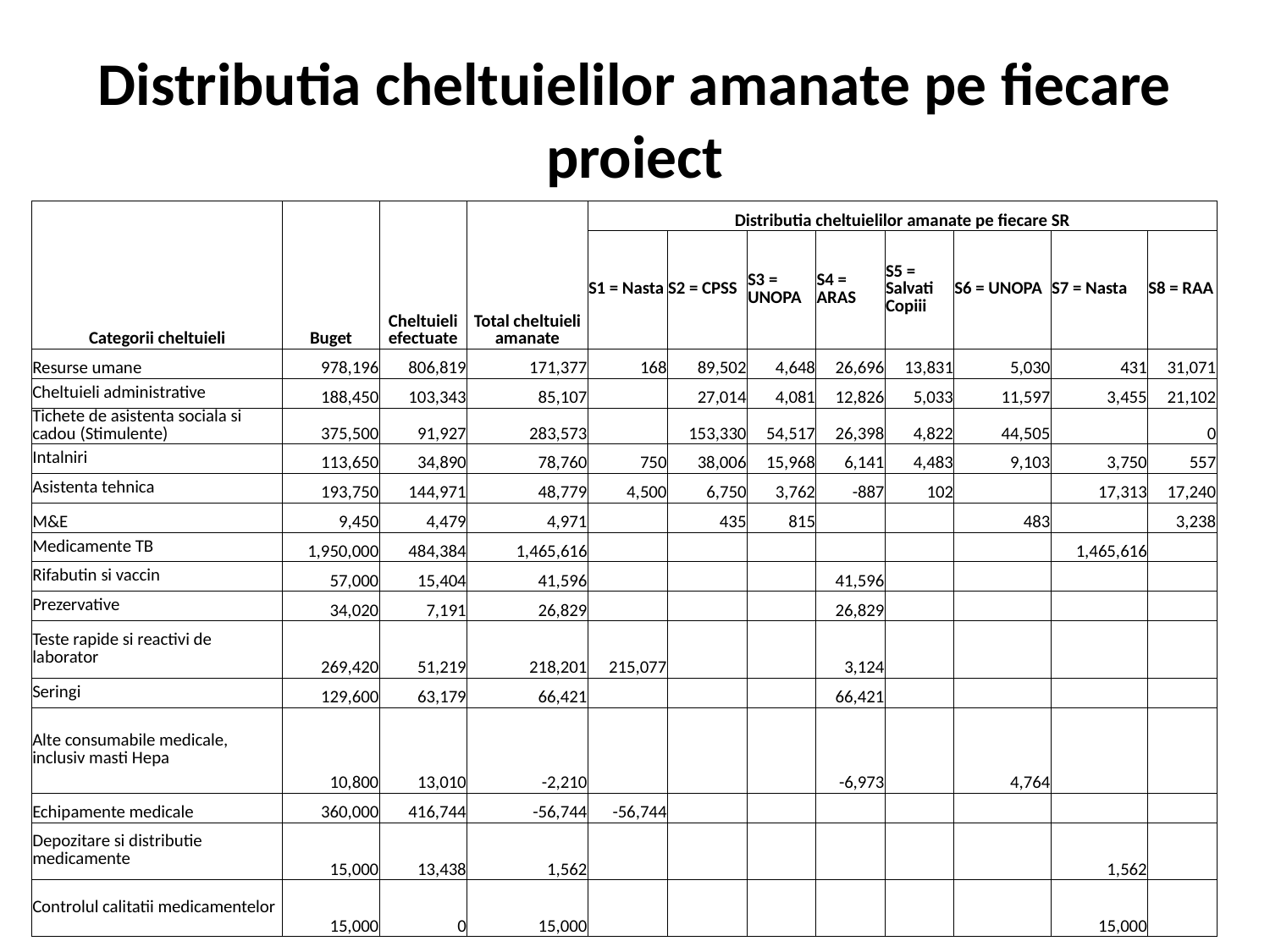

# Distributia cheltuielilor amanate pe fiecare proiect
| Categorii cheltuieli | Buget | Cheltuieli efectuate | Total cheltuieli amanate | Distributia cheltuielilor amanate pe fiecare SR |  |  |  |  |  |  |  |
| --- | --- | --- | --- | --- | --- | --- | --- | --- | --- | --- | --- |
|  |  |  |  | S1 = Nasta | S2 = CPSS | S3 = UNOPA | S4 = ARAS | S5 = Salvati Copiii | S6 = UNOPA | S7 = Nasta | S8 = RAA |
| Resurse umane | 978,196 | 806,819 | 171,377 | 168 | 89,502 | 4,648 | 26,696 | 13,831 | 5,030 | 431 | 31,071 |
| Cheltuieli administrative | 188,450 | 103,343 | 85,107 |  | 27,014 | 4,081 | 12,826 | 5,033 | 11,597 | 3,455 | 21,102 |
| Tichete de asistenta sociala si cadou (Stimulente) | 375,500 | 91,927 | 283,573 |  | 153,330 | 54,517 | 26,398 | 4,822 | 44,505 |  | 0 |
| Intalniri | 113,650 | 34,890 | 78,760 | 750 | 38,006 | 15,968 | 6,141 | 4,483 | 9,103 | 3,750 | 557 |
| Asistenta tehnica | 193,750 | 144,971 | 48,779 | 4,500 | 6,750 | 3,762 | -887 | 102 |  | 17,313 | 17,240 |
| M&E | 9,450 | 4,479 | 4,971 |  | 435 | 815 |  |  | 483 |  | 3,238 |
| Medicamente TB | 1,950,000 | 484,384 | 1,465,616 |  |  |  |  |  |  | 1,465,616 |  |
| Rifabutin si vaccin | 57,000 | 15,404 | 41,596 |  |  |  | 41,596 |  |  |  |  |
| Prezervative | 34,020 | 7,191 | 26,829 |  |  |  | 26,829 |  |  |  |  |
| Teste rapide si reactivi de laborator | 269,420 | 51,219 | 218,201 | 215,077 |  |  | 3,124 |  |  |  |  |
| Seringi | 129,600 | 63,179 | 66,421 |  |  |  | 66,421 |  |  |  |  |
| Alte consumabile medicale, inclusiv masti Hepa | 10,800 | 13,010 | -2,210 |  |  |  | -6,973 |  | 4,764 |  |  |
| Echipamente medicale | 360,000 | 416,744 | -56,744 | -56,744 |  |  |  |  |  |  |  |
| Depozitare si distributie medicamente | 15,000 | 13,438 | 1,562 |  |  |  |  |  |  | 1,562 |  |
| Controlul calitatii medicamentelor | 15,000 | 0 | 15,000 |  |  |  |  |  |  | 15,000 |  |